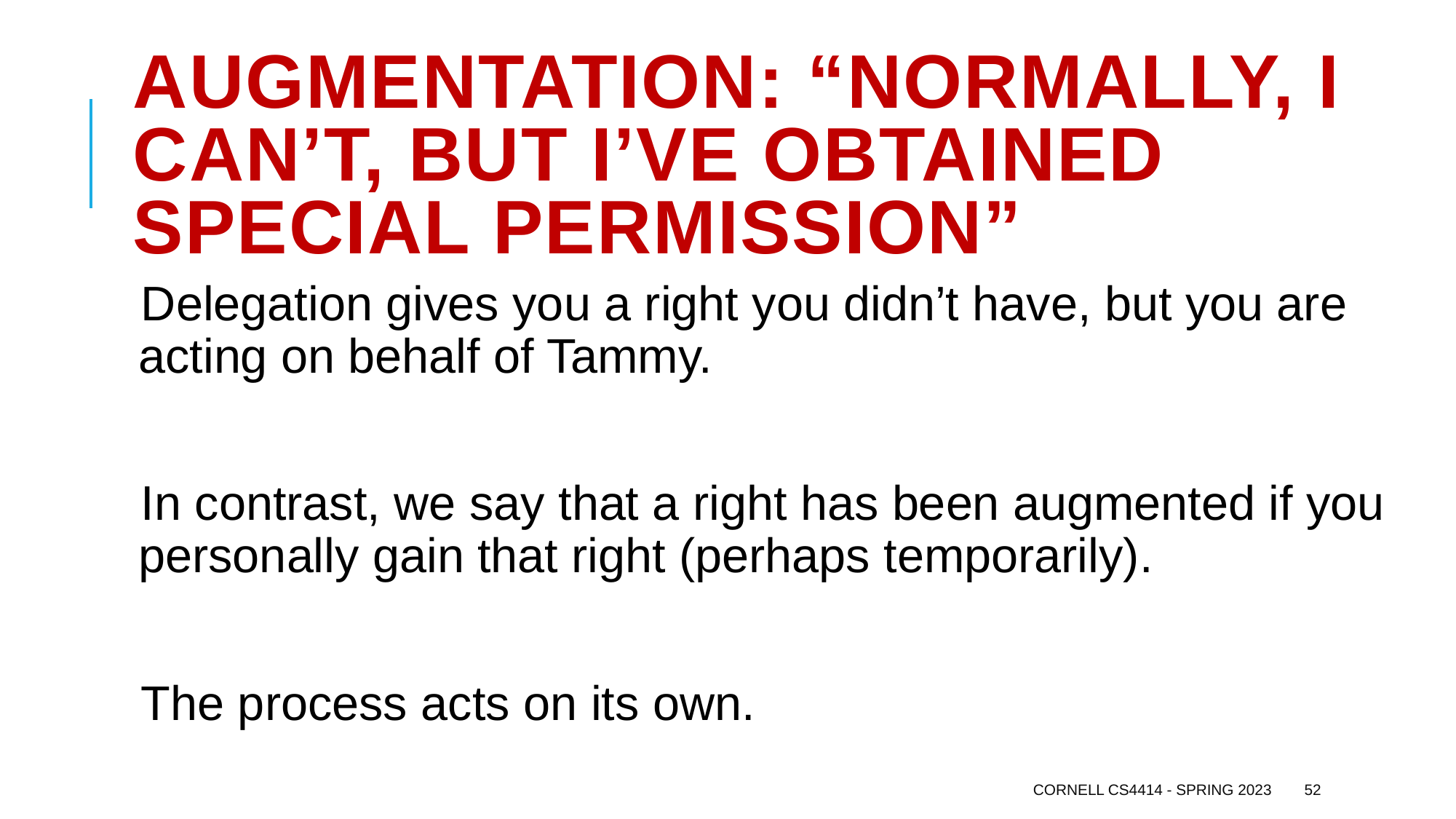

# Augmentation: “Normally, I can’t, but I’ve obtained special permission”
Delegation gives you a right you didn’t have, but you are acting on behalf of Tammy.

In contrast, we say that a right has been augmented if you personally gain that right (perhaps temporarily).

The process acts on its own.
Cornell CS4414 - Spring 2023
52